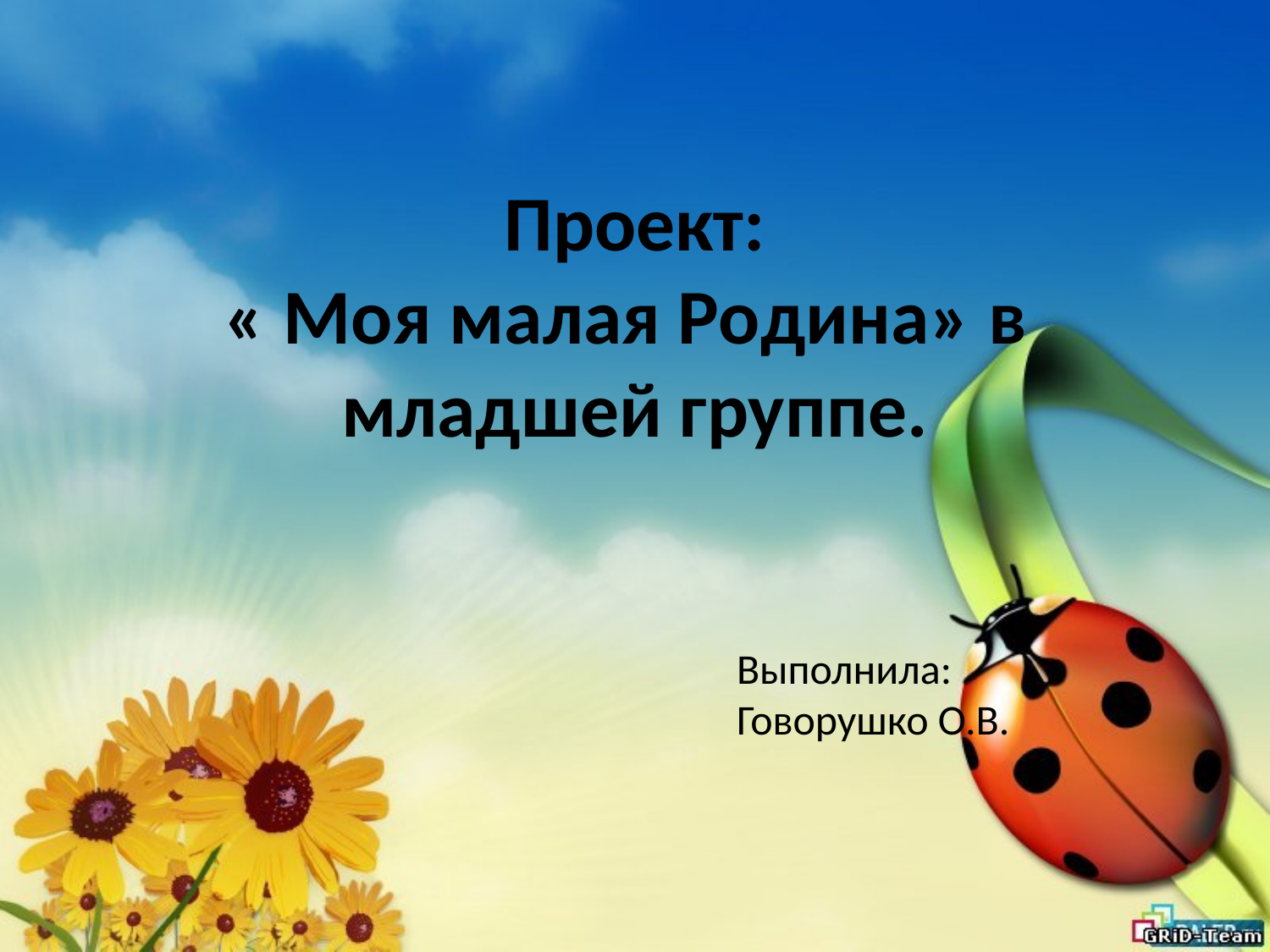

# Проект: « Моя малая Родина» в младшей группе.

Выполнила:
Говорушко О.В.